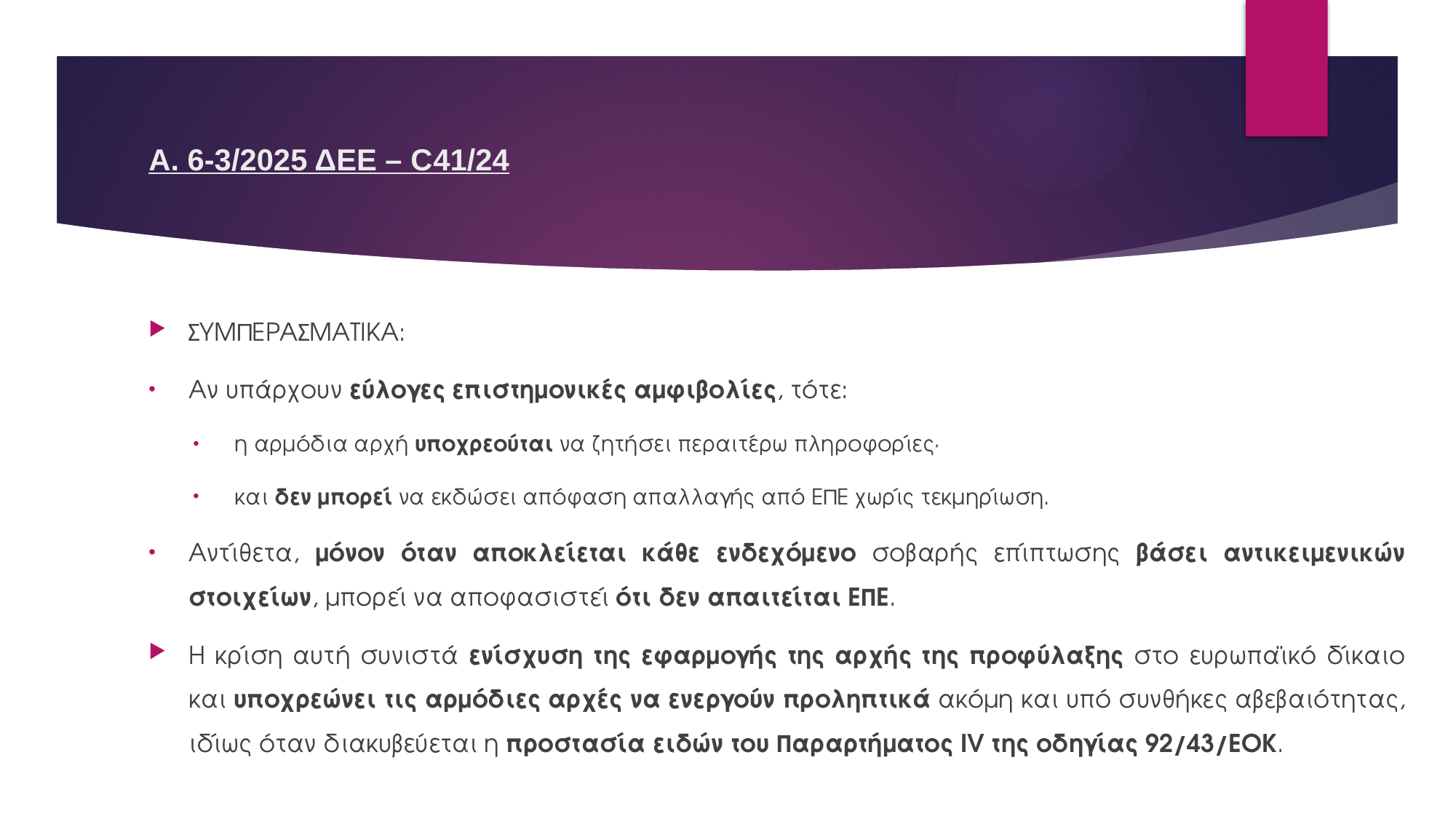

# Α. 6-3/2025 ΔΕΕ – C41/24
ΣΥΜΠΕΡΑΣΜΑΤΙΚΑ:
Αν υπάρχουν εύλογες επιστημονικές αμφιβολίες, τότε:
η αρμόδια αρχή υποχρεούται να ζητήσει περαιτέρω πληροφορίες·
και δεν μπορεί να εκδώσει απόφαση απαλλαγής από ΕΠΕ χωρίς τεκμηρίωση.
Αντίθετα, μόνον όταν αποκλείεται κάθε ενδεχόμενο σοβαρής επίπτωσης βάσει αντικειμενικών στοιχείων, μπορεί να αποφασιστεί ότι δεν απαιτείται ΕΠΕ.
Η κρίση αυτή συνιστά ενίσχυση της εφαρμογής της αρχής της προφύλαξης στο ευρωπαϊκό δίκαιο και υποχρεώνει τις αρμόδιες αρχές να ενεργούν προληπτικά ακόμη και υπό συνθήκες αβεβαιότητας, ιδίως όταν διακυβεύεται η προστασία ειδών του Παραρτήματος IV της οδηγίας 92/43/ΕΟΚ.